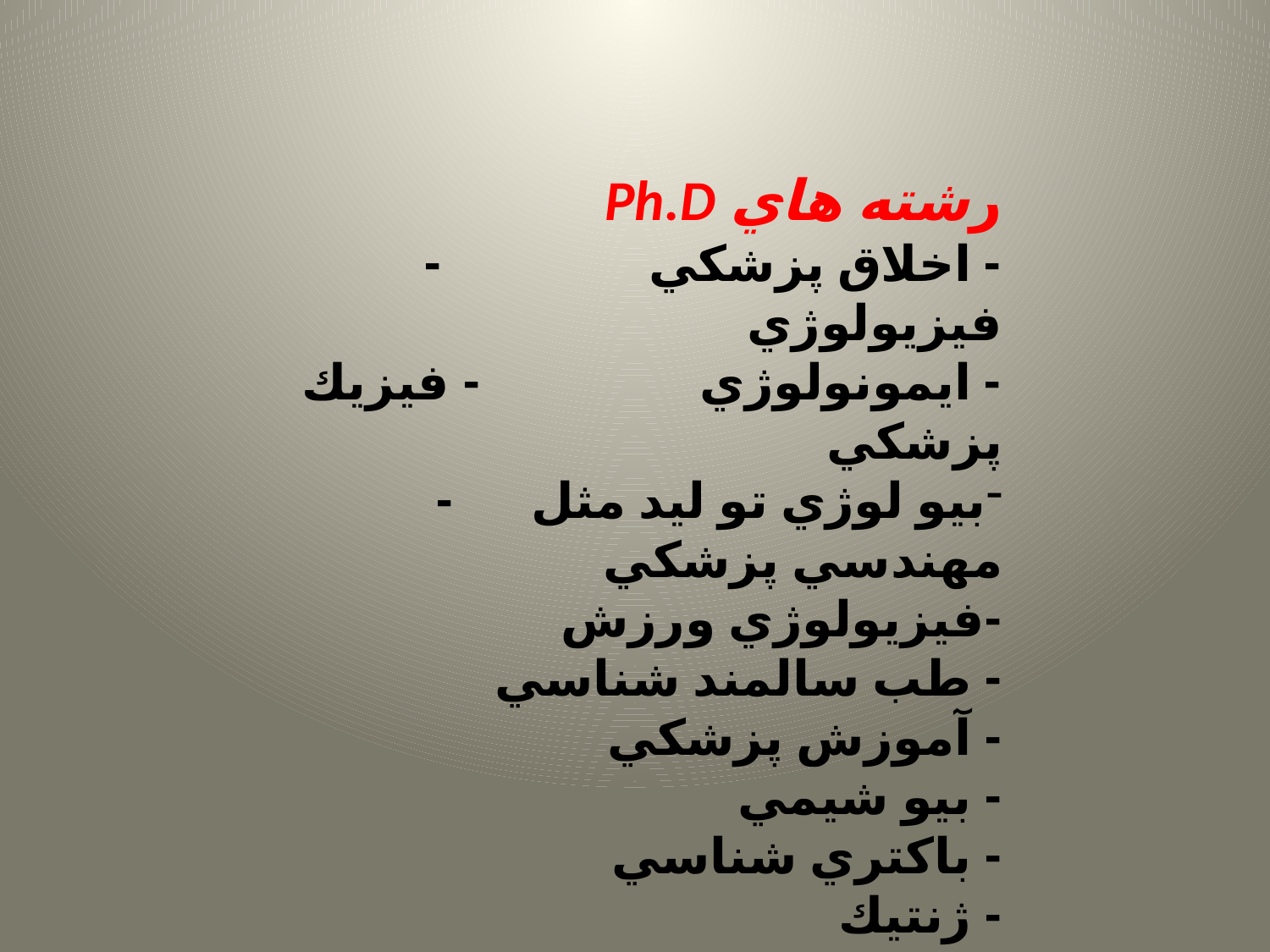

رشته هاي Ph.D
- اخلاق پزشكي                - فيزيولوژي
- ايمونولوژي                 - فيزيك پزشكي
بيو لوژي تو ليد مثل      - مهندسي پزشكي
-فيزيولوژي ورزش
- طب سالمند شناسي
- آموزش پزشكي
- بيو شيمي
- باكتري شناسي
- ژنتيك
- علوم تشريحي
- فارما كولوژي